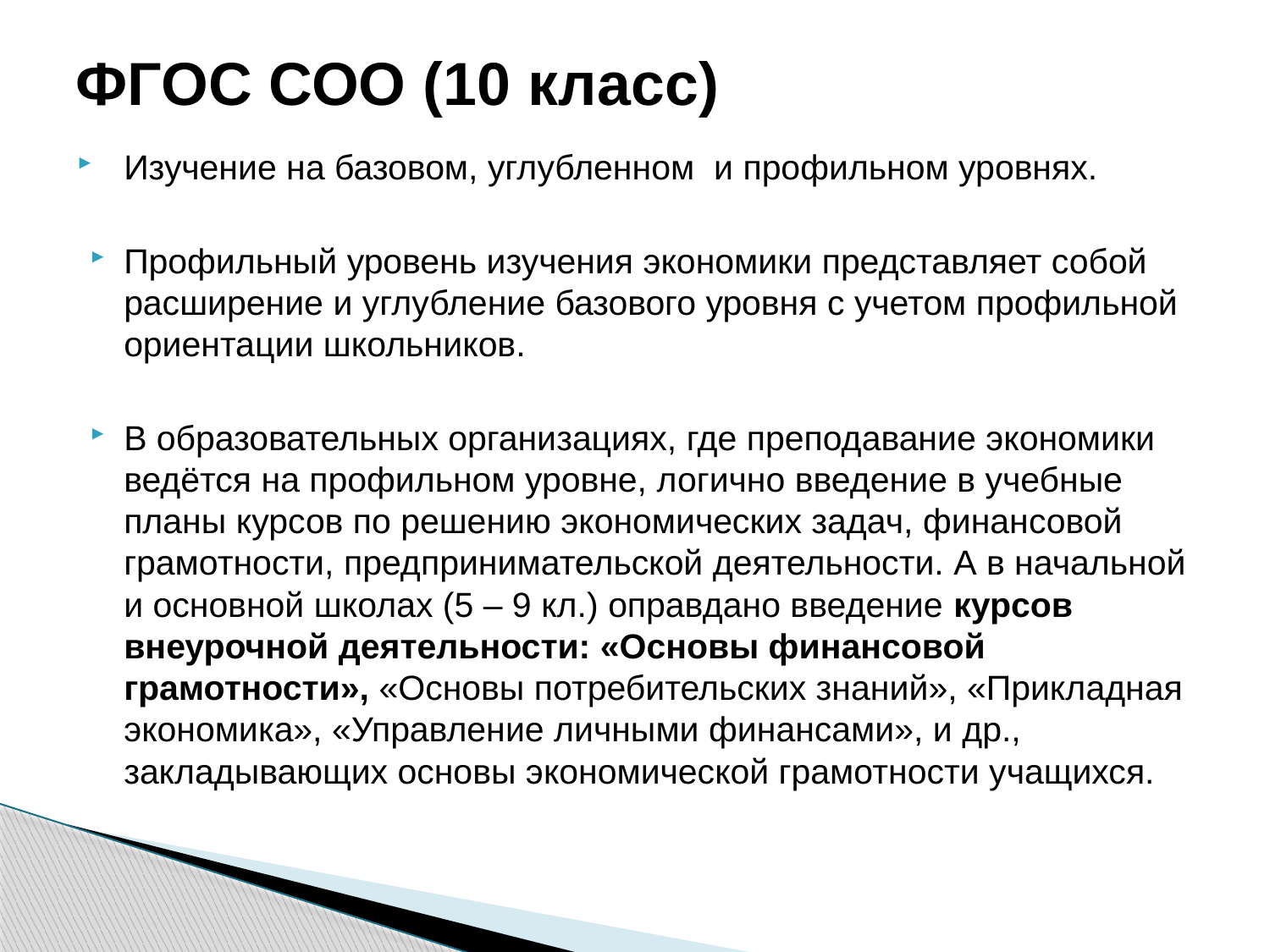

# ФГОС СОО (10 класс)
Изучение на базовом, углубленном  и профильном уровнях.

Профильный уровень изучения экономики представляет собой расширение и углубление базового уровня с учетом профильной ориентации школьников.

В образовательных организациях, где преподавание экономики ведётся на профильном уровне, логично введение в учебные планы курсов по решению экономических задач, финансовой грамотности, предпринимательской деятельности. А в начальной и основной школах (5 – 9 кл.) оправдано введение курсов внеурочной деятельности: «Основы финансовой грамотности», «Основы потребительских знаний», «Прикладная экономика», «Управление личными финансами», и др., закладывающих основы экономической грамотности учащихся.